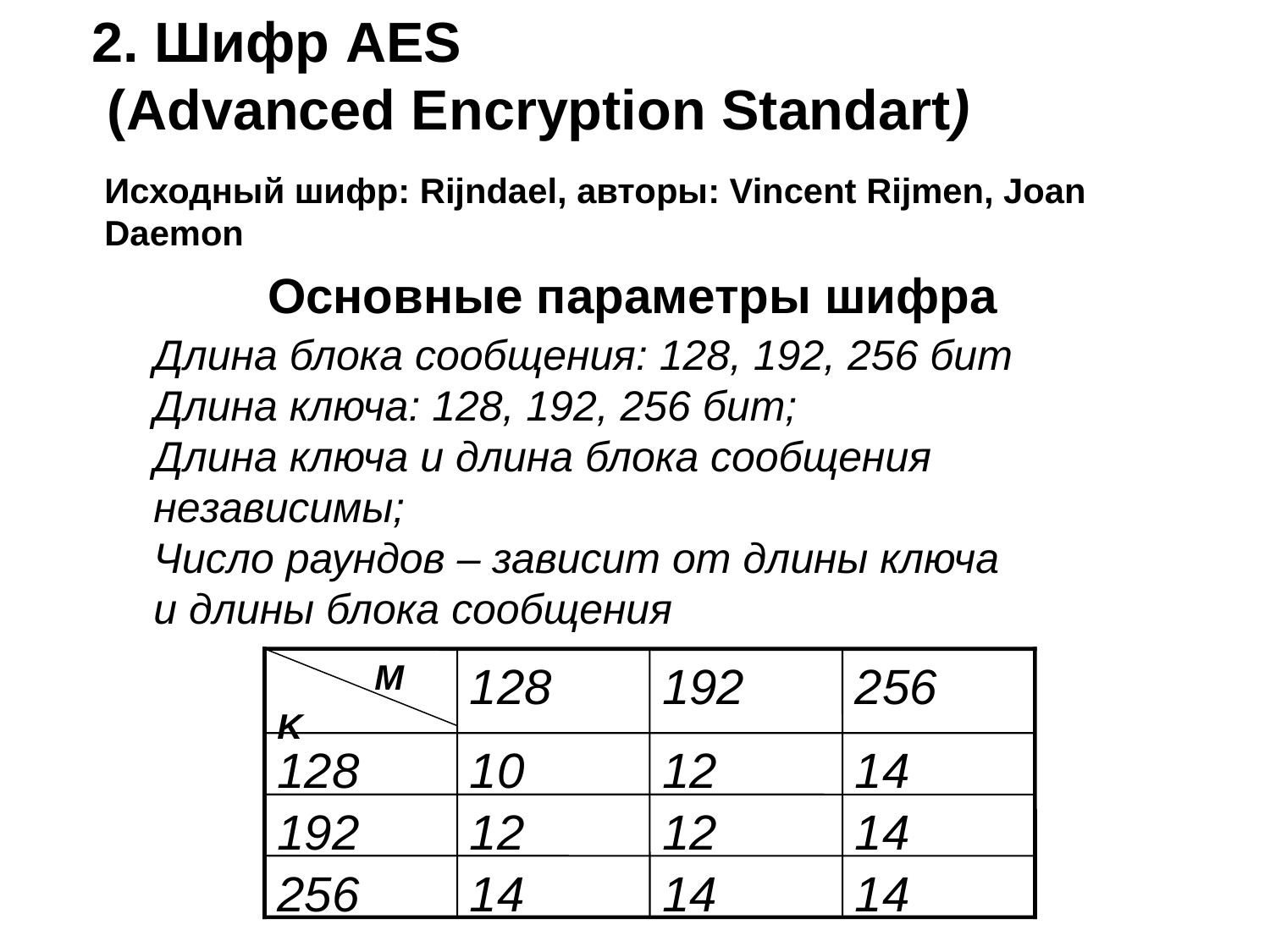

2. Шифр AES
 (Advanced Encryption Standart)
Исходный шифр: Rijndael, авторы: Vincent Rijmen, Joan Daemon
# Основные параметры шифра
Длина блока сообщения: 128, 192, 256 бит
Длина ключа: 128, 192, 256 бит;
Длина ключа и длина блока сообщения независимы;
Число раундов – зависит от длины ключа и длины блока сообщения
          M
K

128

192

256

128

10
12
14
192

12
12
14
256

14
14
14